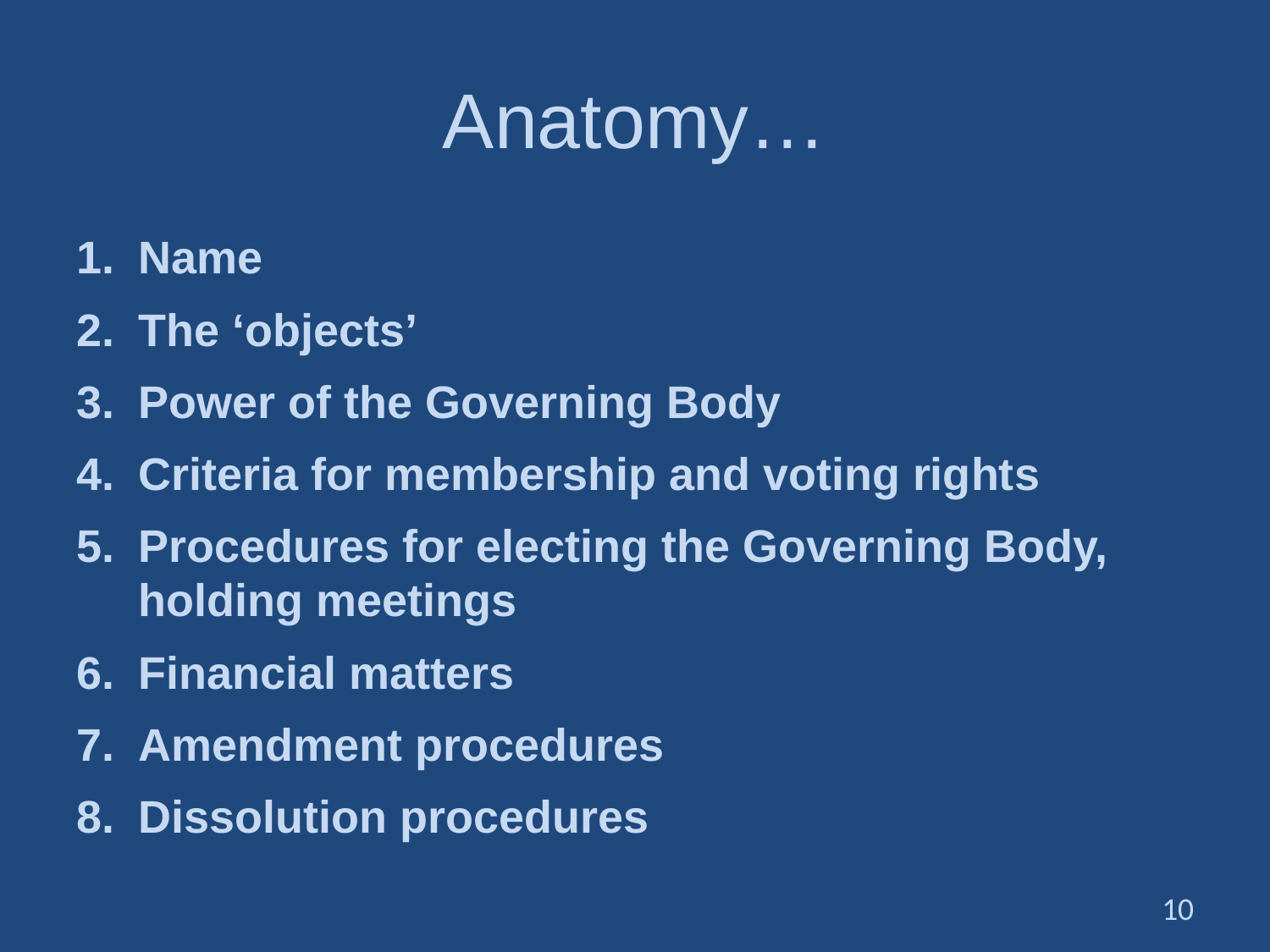

# Anatomy…
Name
The ‘objects’
Power of the Governing Body
Criteria for membership and voting rights
Procedures for electing the Governing Body, holding meetings
Financial matters
Amendment procedures
Dissolution procedures
10